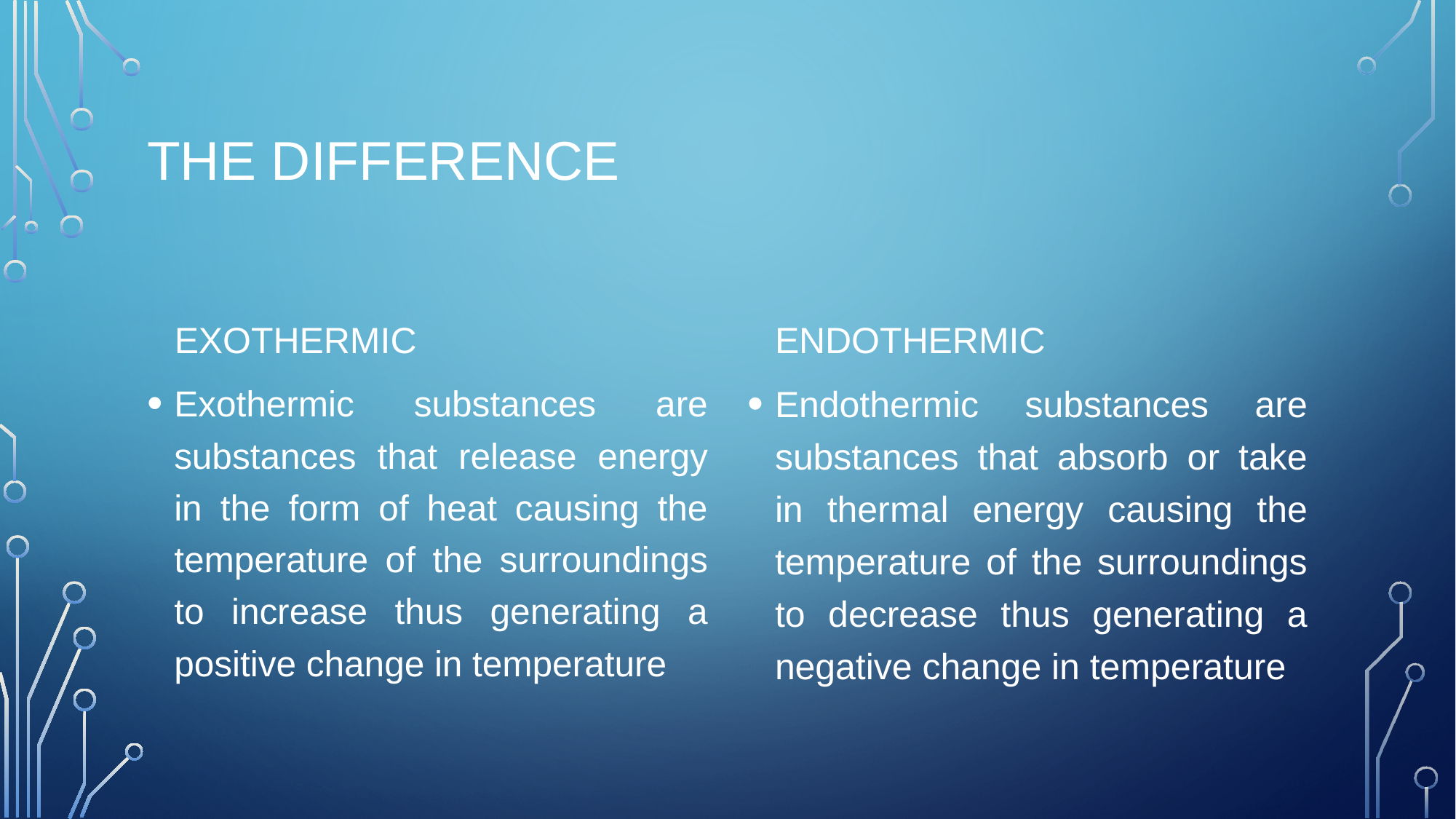

# The difference
endothermic
exothermic
Exothermic substances are substances that release energy in the form of heat causing the temperature of the surroundings to increase thus generating a positive change in temperature
Endothermic substances are substances that absorb or take in thermal energy causing the temperature of the surroundings to decrease thus generating a negative change in temperature